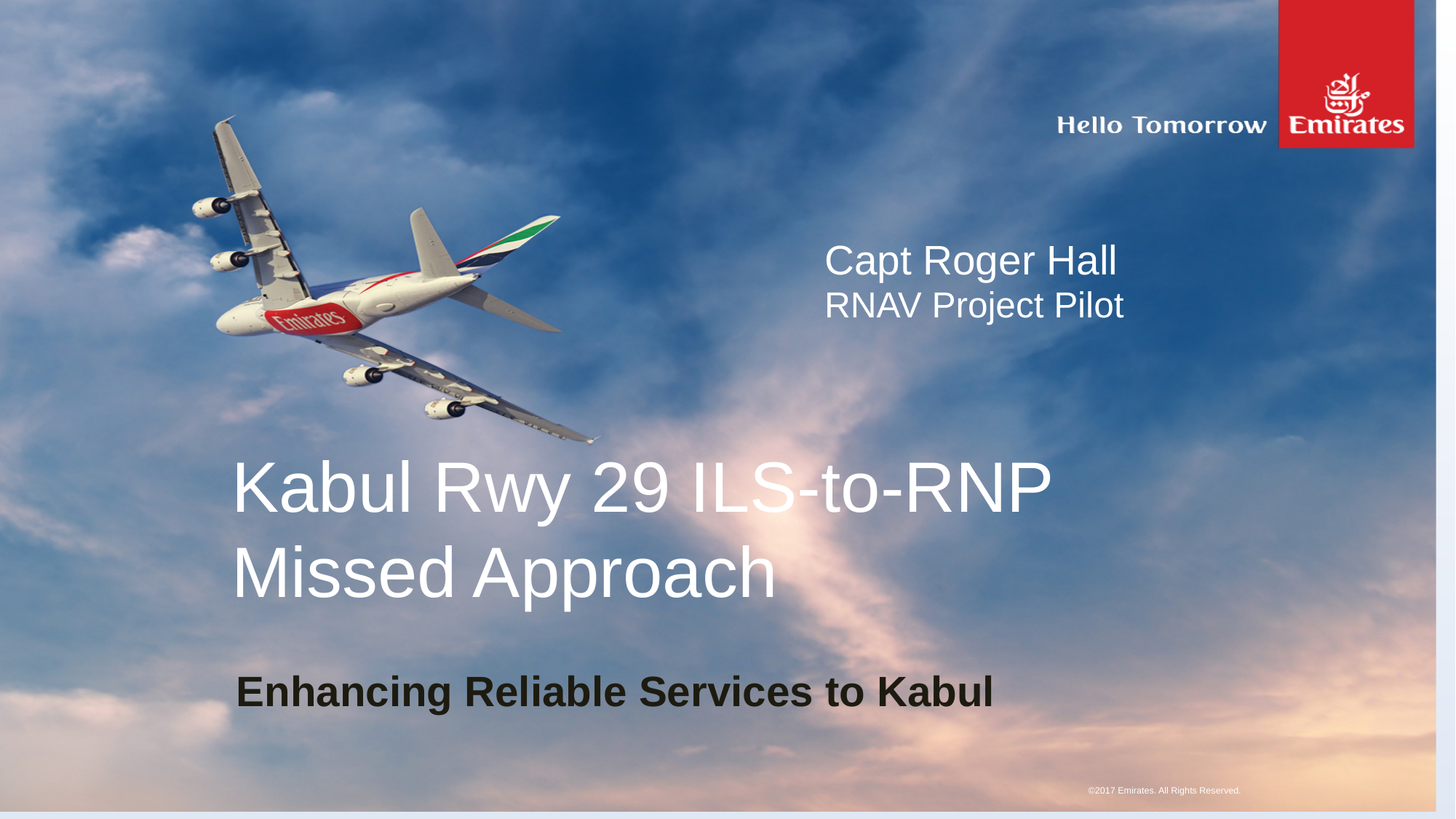

Capt Roger Hall
RNAV Project Pilot
# Kabul Rwy 29 ILS-to-RNP Missed Approach
Enhancing Reliable Services to Kabul
©2017 Emirates. All Rights Reserved.